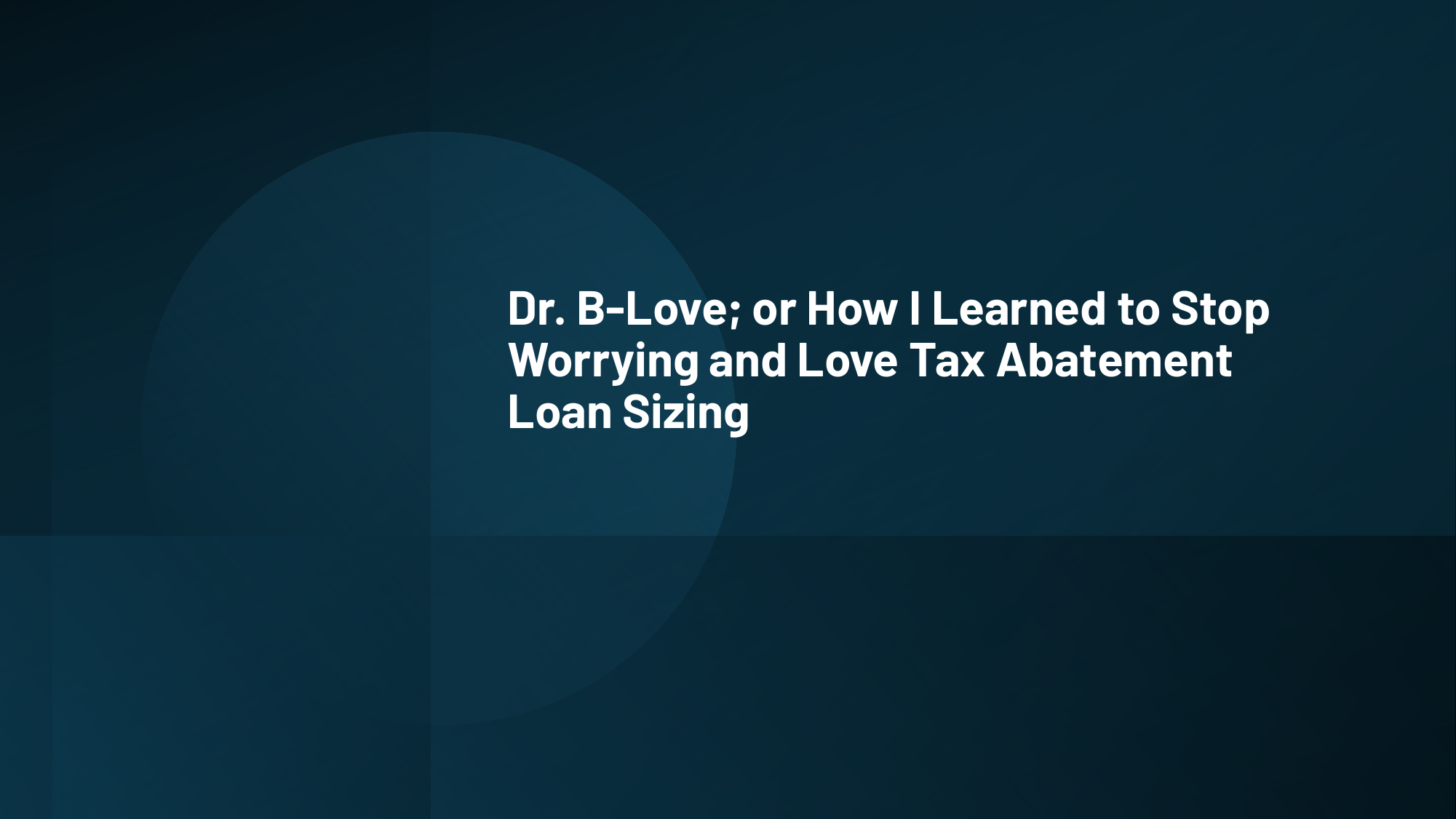

# Dr. B-Love; or How I Learned to Stop Worrying and Love Tax Abatement Loan Sizing